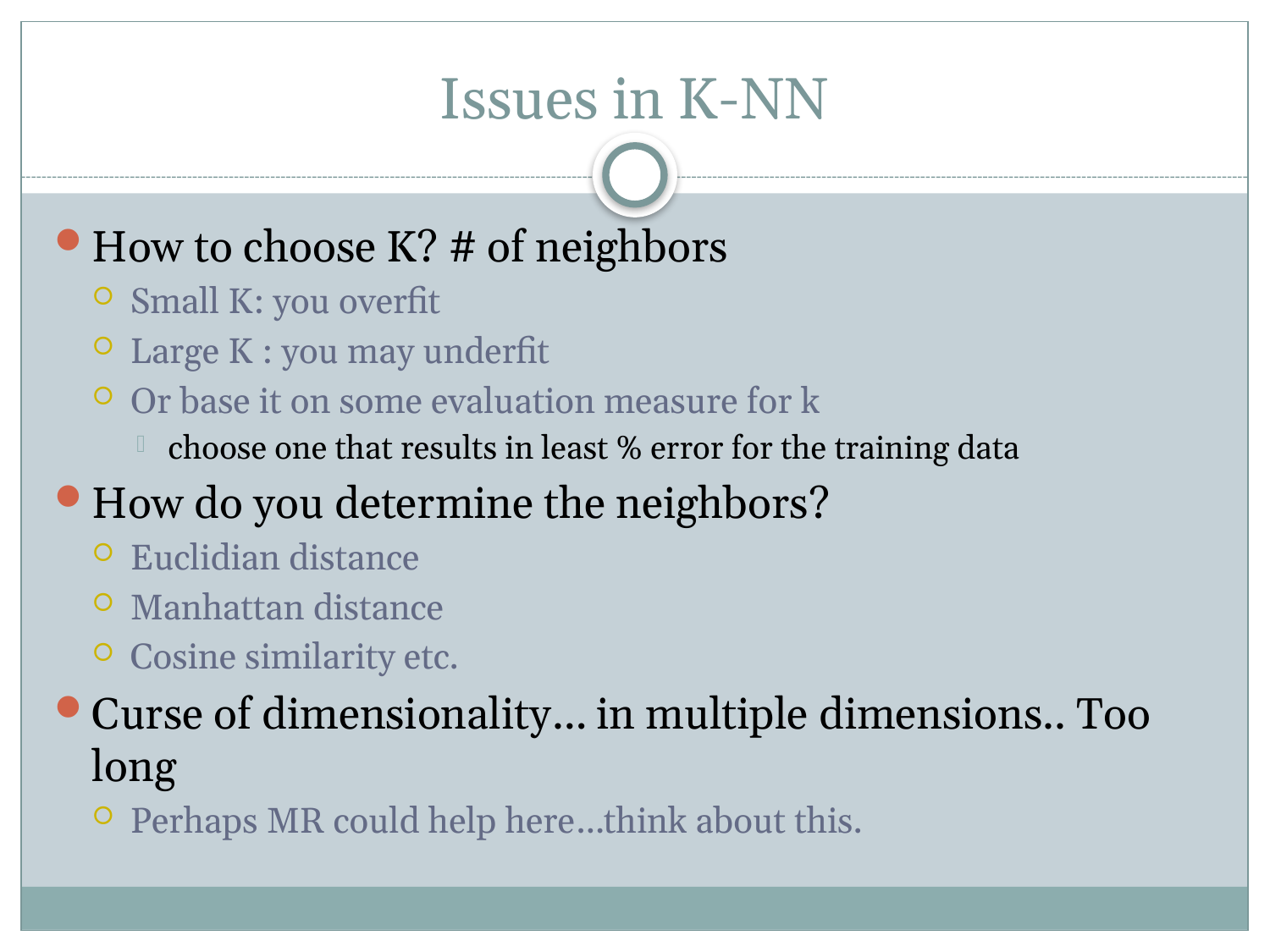

# Issues in K-NN
How to choose K? # of neighbors
Small K: you overfit
Large K : you may underfit
Or base it on some evaluation measure for k
choose one that results in least % error for the training data
How do you determine the neighbors?
Euclidian distance
Manhattan distance
Cosine similarity etc.
Curse of dimensionality… in multiple dimensions.. Too long
Perhaps MR could help here…think about this.